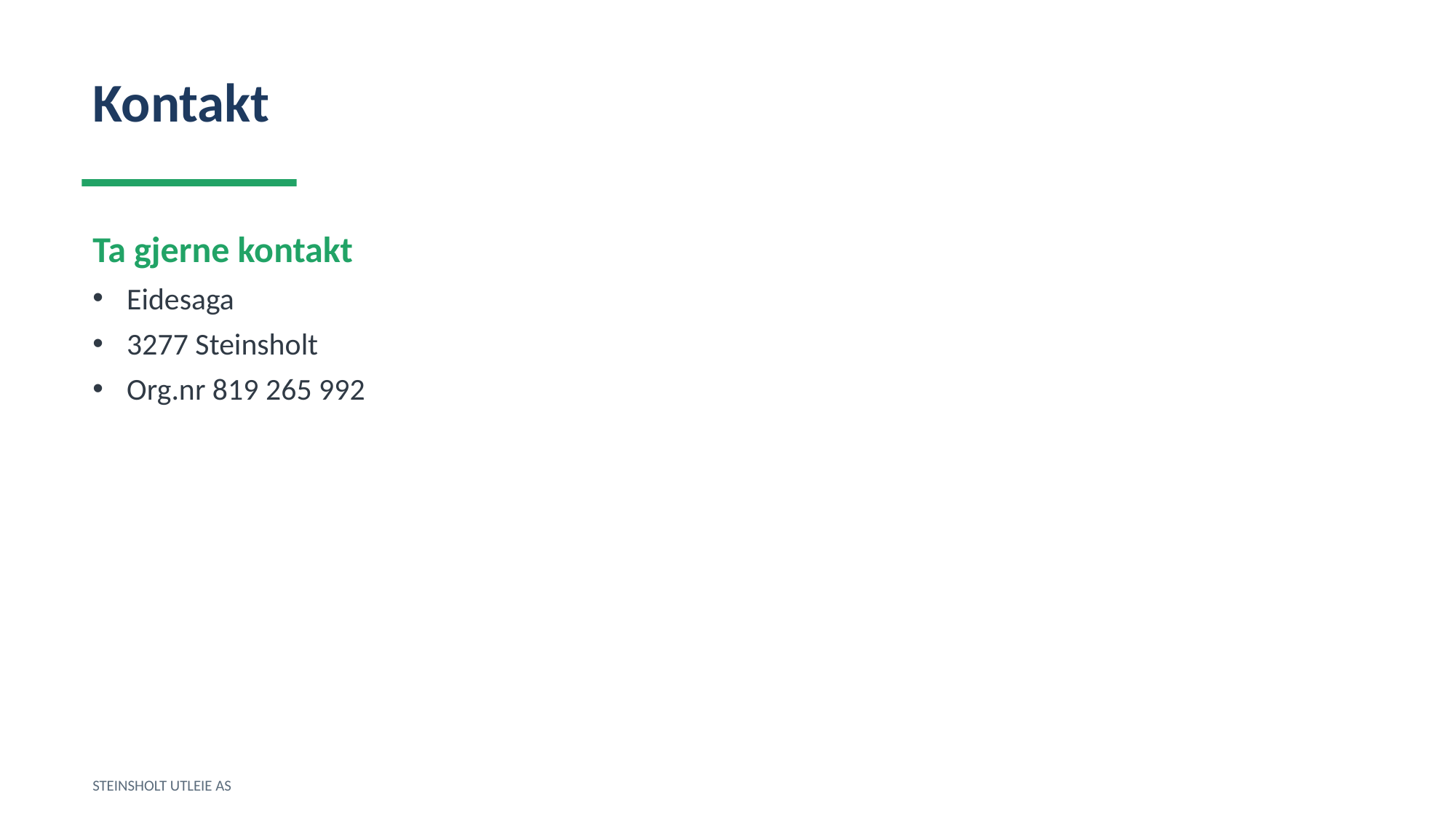

Kontakt

Ta gjerne kontakt
Eidesaga
3277 Steinsholt
Org.nr 819 265 992
STEINSHOLT UTLEIE AS